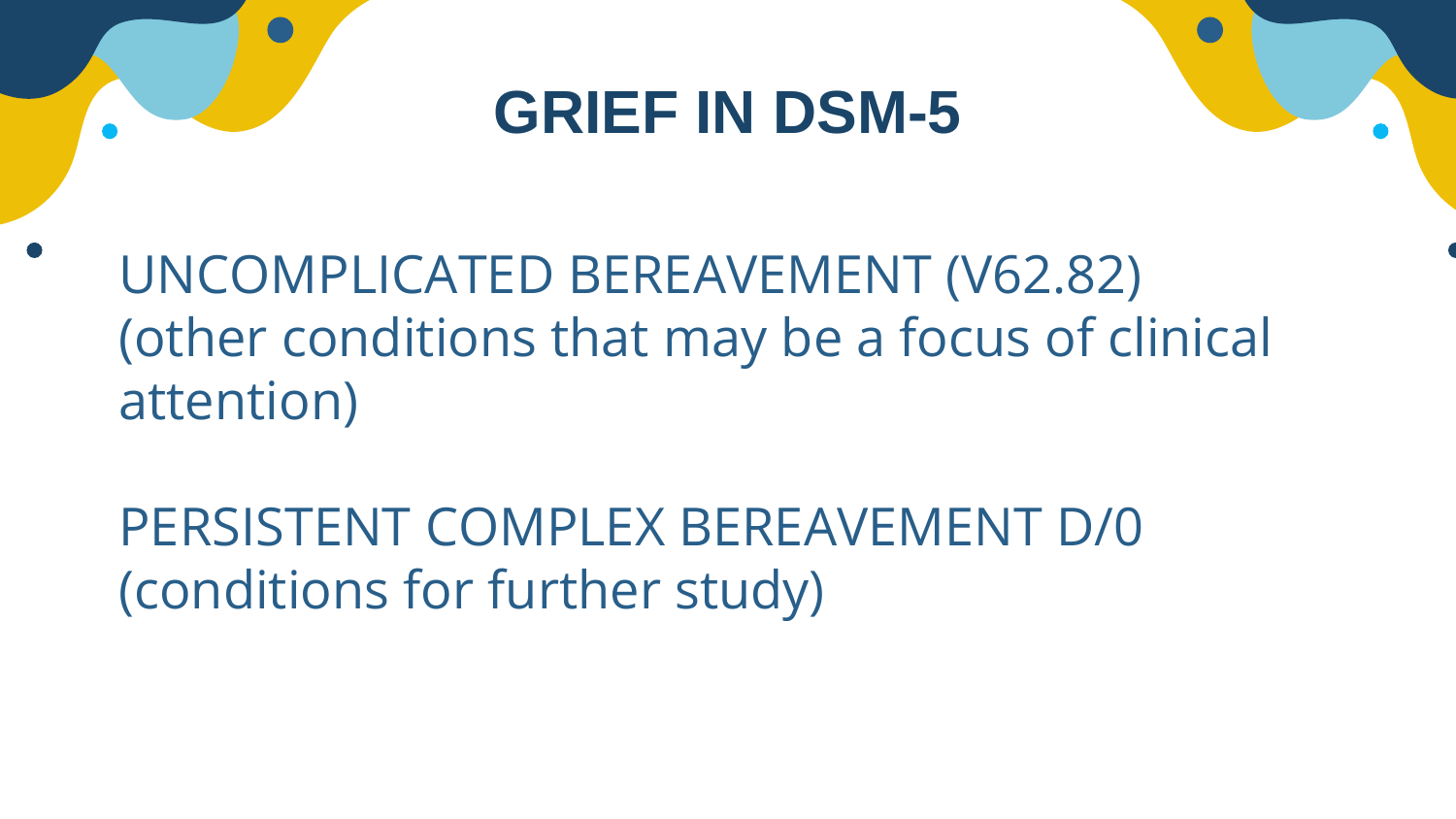

# GRIEF IN DSM-5

UNCOMPLICATED BEREAVEMENT (V62.82)
(other conditions that may be a focus of clinical attention)

PERSISTENT COMPLEX BEREAVEMENT D/0
(conditions for further study)